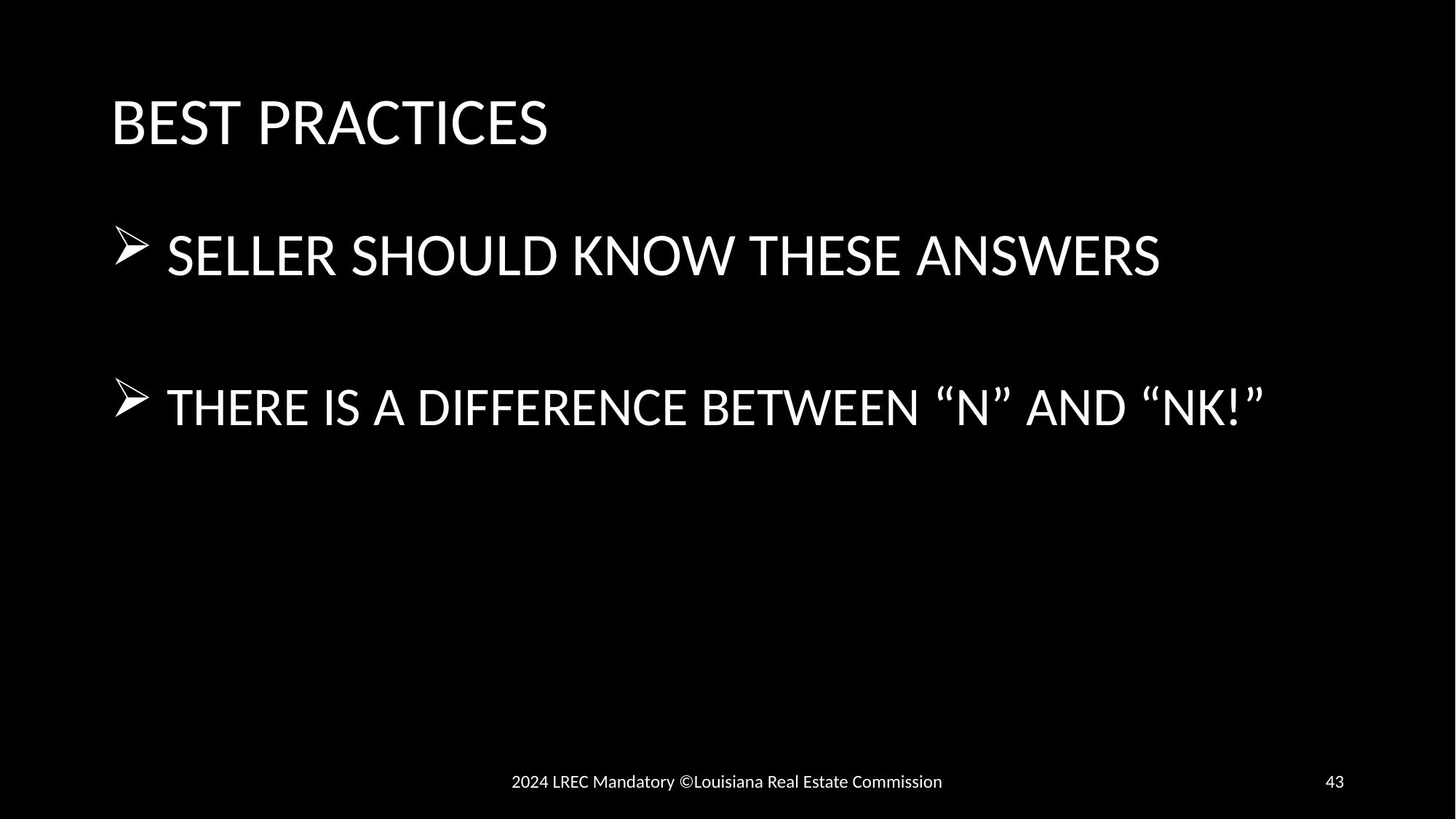

# BEST PRACTICES
 SELLER SHOULD KNOW THESE ANSWERS

 THERE IS A DIFFERENCE BETWEEN “N” AND “NK!”
2024 LREC Mandatory ©Louisiana Real Estate Commission
43